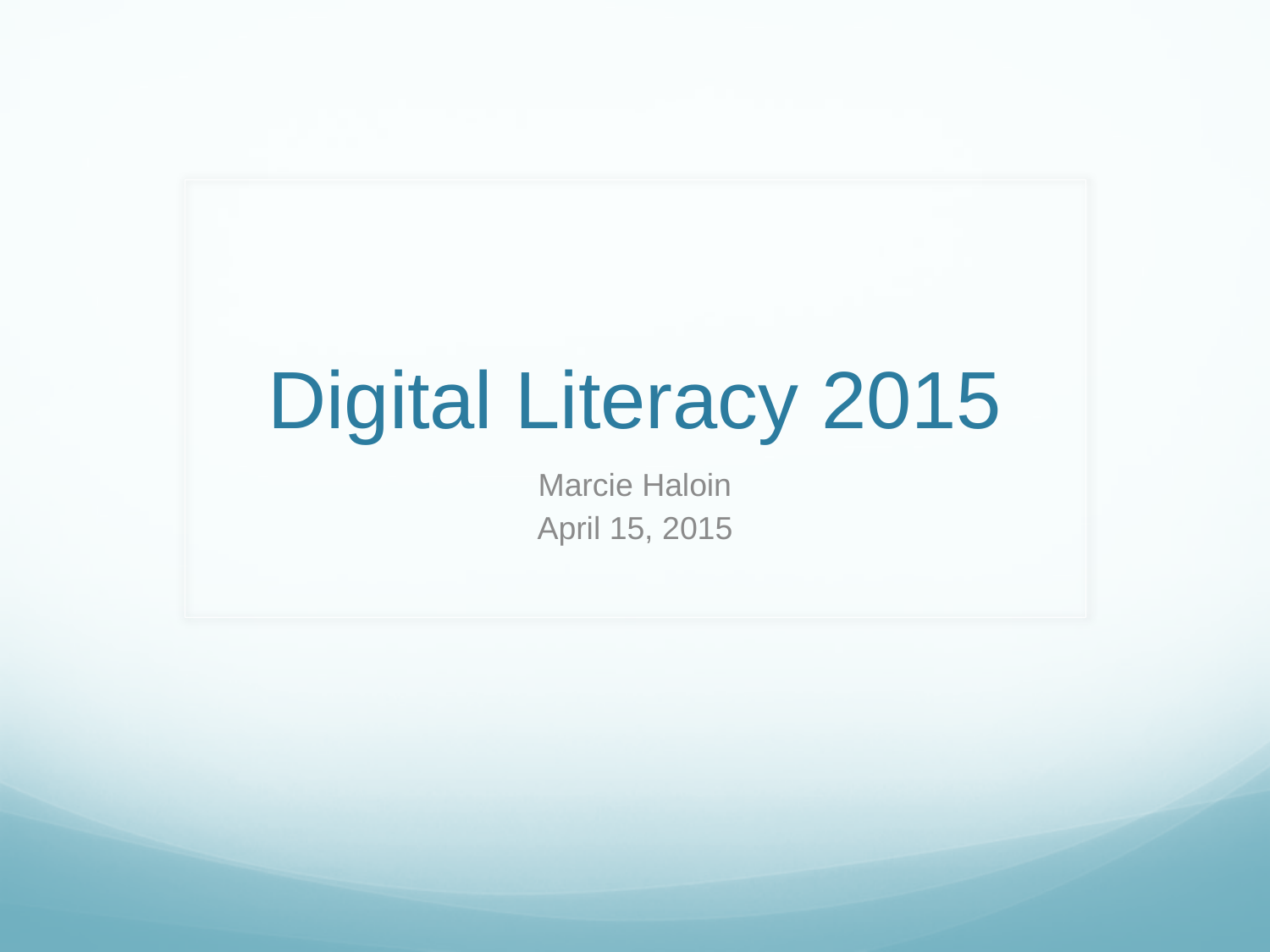

# Digital Literacy 2015
Marcie Haloin
April 15, 2015